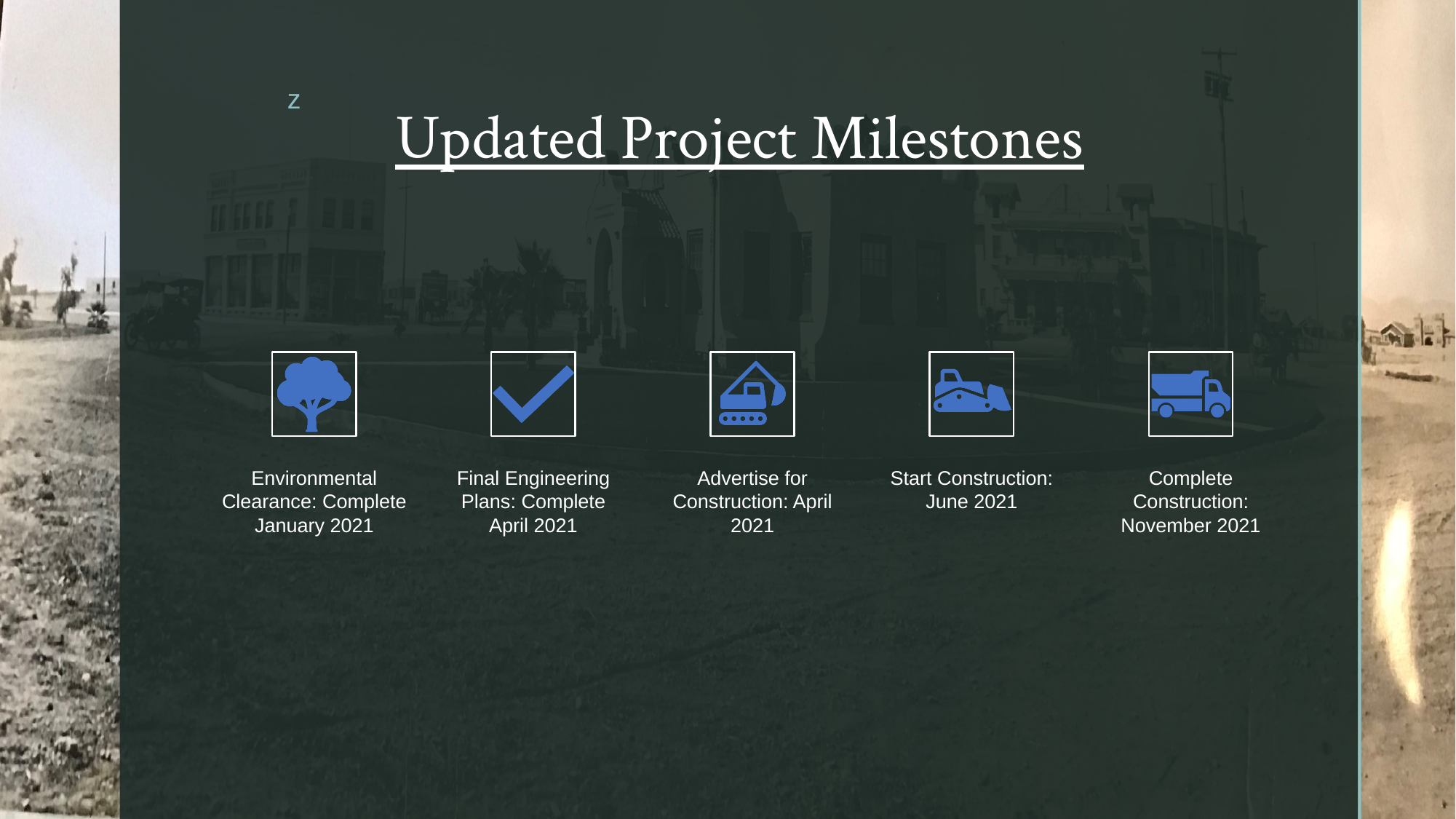

# Updated Project Milestones
Environmental Clearance: Complete January 2021
Final Engineering Plans: Complete April 2021
Advertise for Construction: April 2021
Start Construction: June 2021
Complete Construction: November 2021